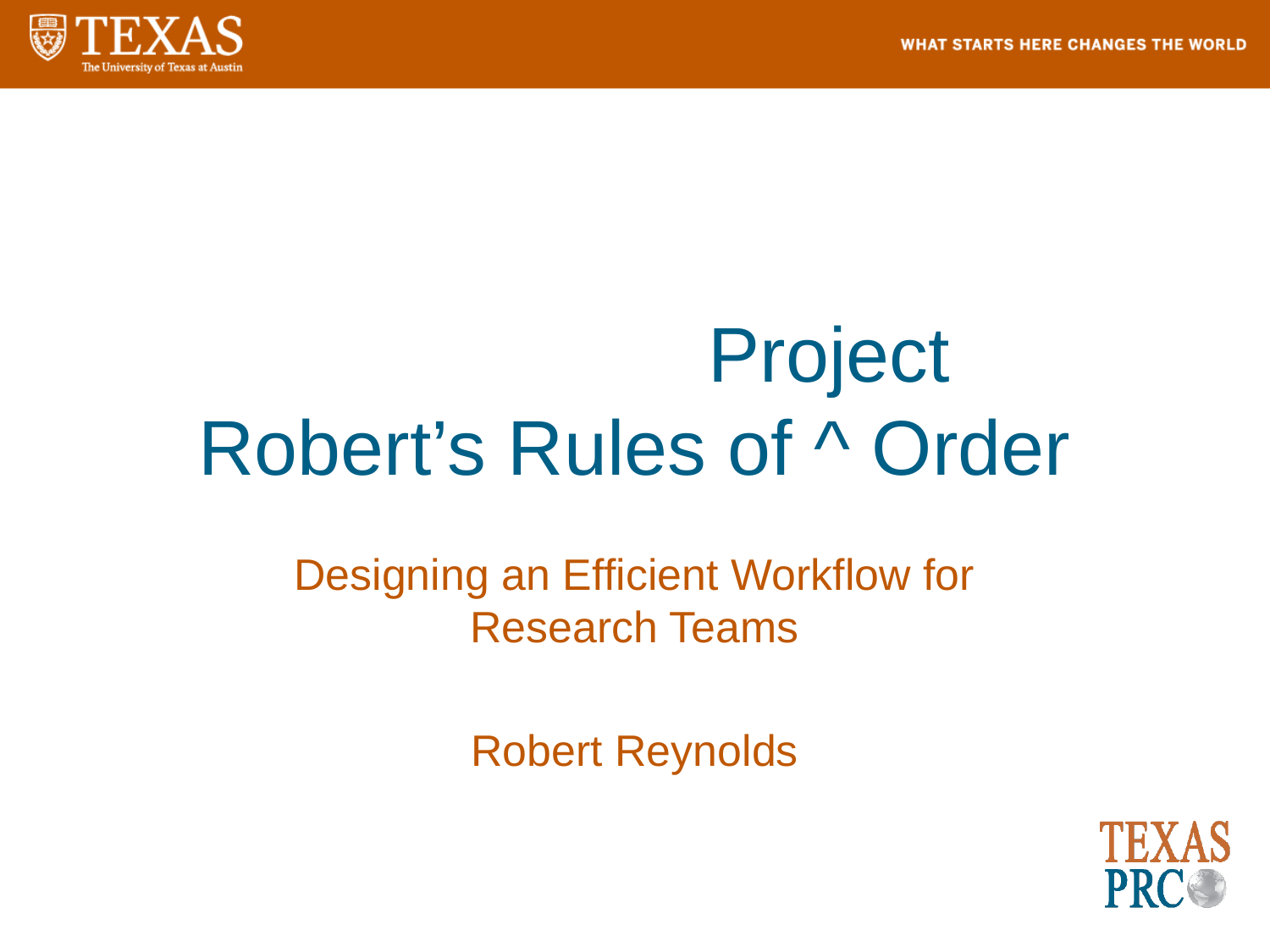

# Project Robert’s Rules of ^ Order
Designing an Efficient Workflow for Research Teams

Robert Reynolds